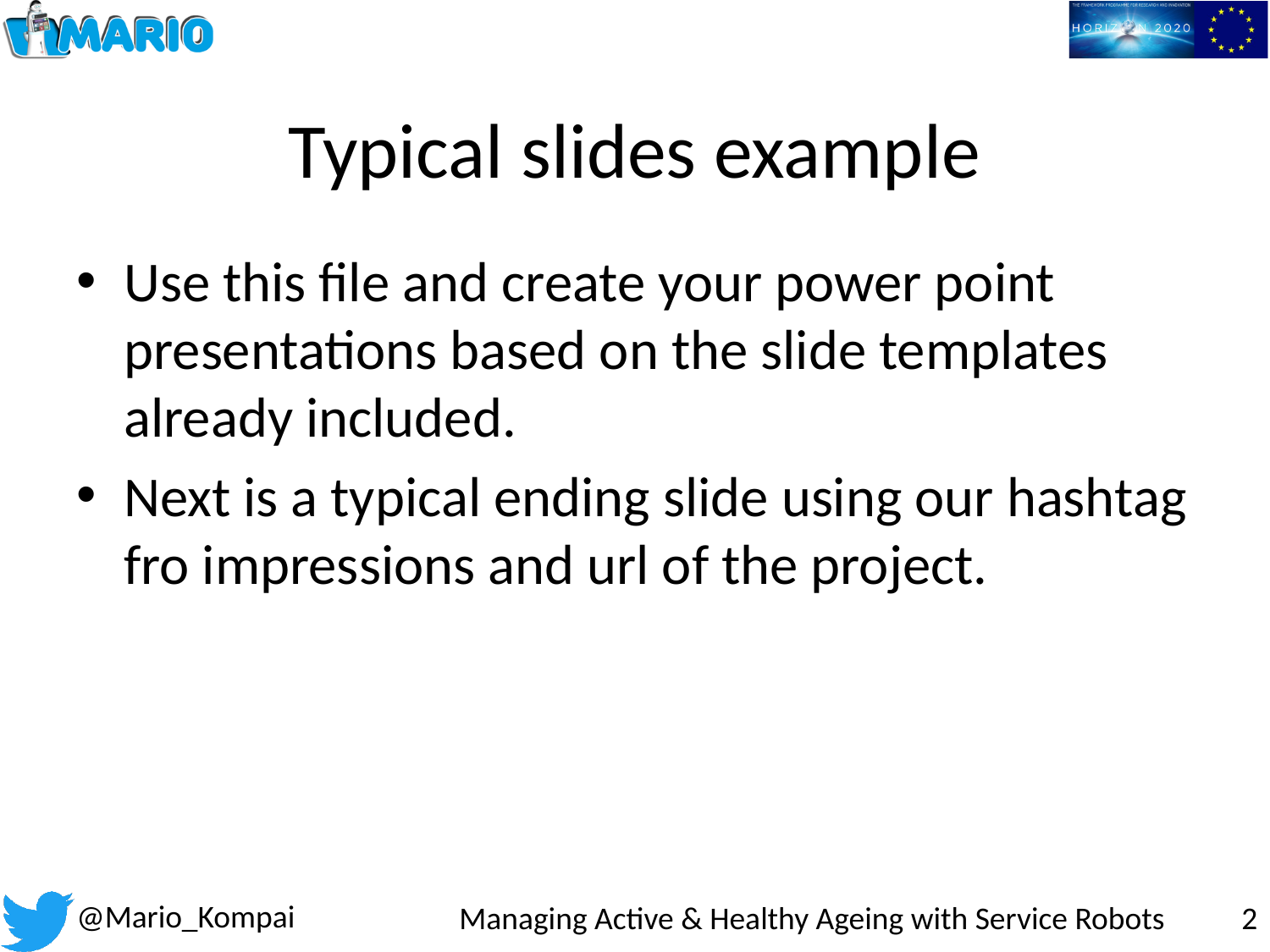

# Typical slides example
Use this file and create your power point presentations based on the slide templates already included.
Next is a typical ending slide using our hashtag fro impressions and url of the project.